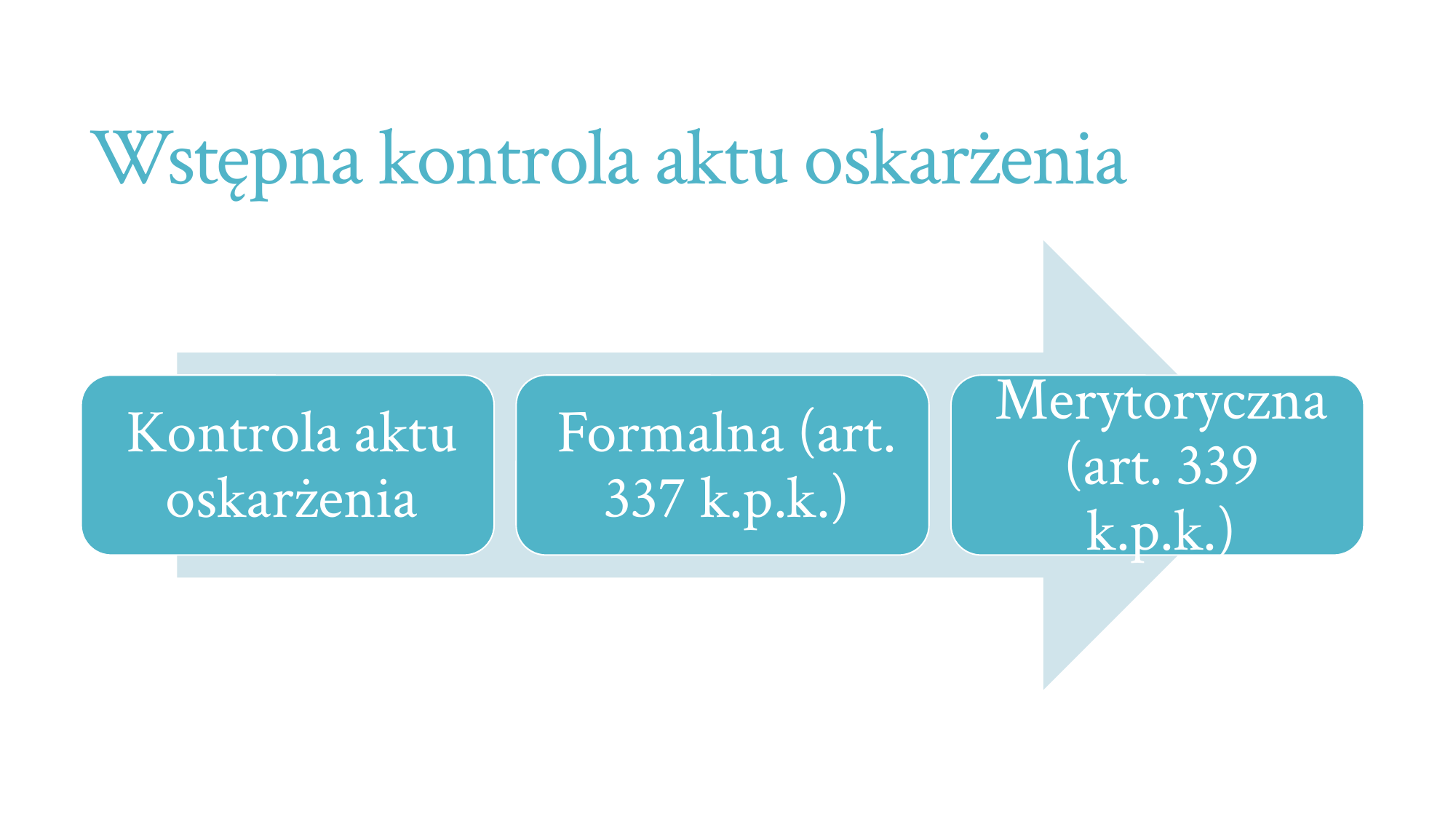

# Wstępna kontrola aktu oskarżenia
Kontrola aktu oskarżenia
Formalna (art. 337 k.p.k.)
Merytoryczna (art. 339 k.p.k.)